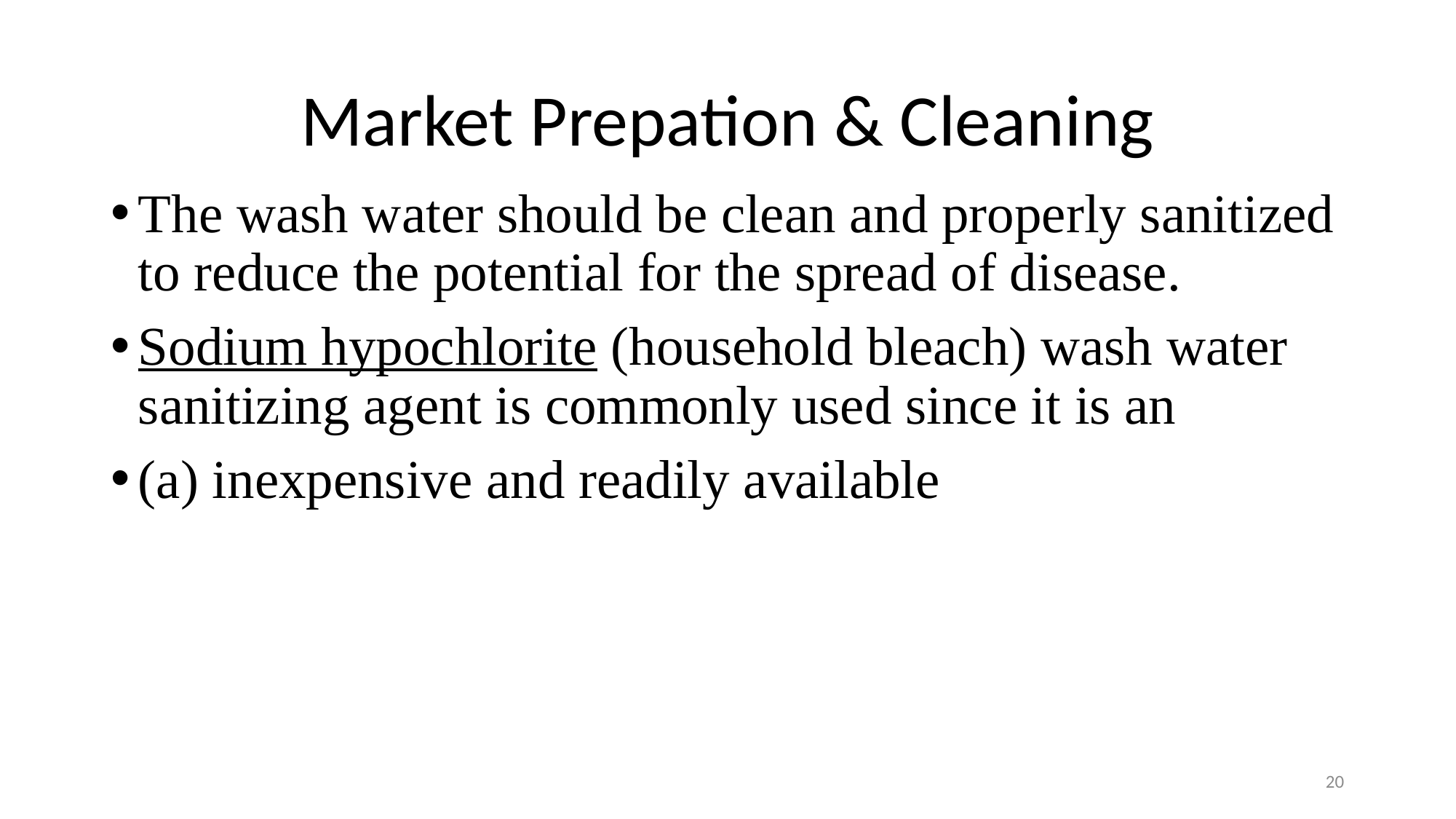

# Market Prepation & Cleaning
The wash water should be clean and properly sanitized to reduce the potential for the spread of disease.
Sodium hypochlorite (household bleach) wash water sanitizing agent is commonly used since it is an
(a) inexpensive and readily available
20